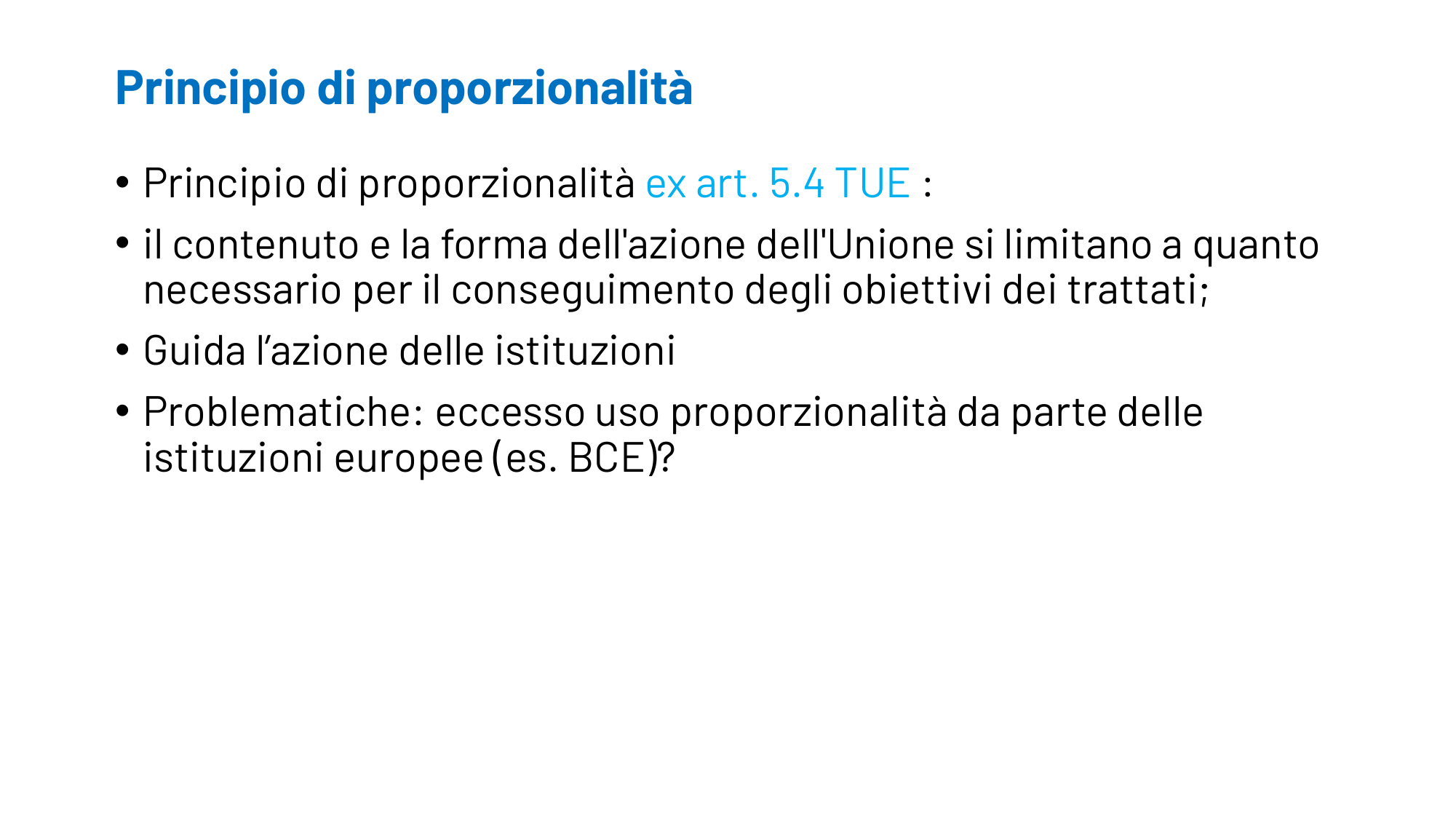

# Principio di proporzionalità
Principio di proporzionalità ex art. 5.4 TUE :
il contenuto e la forma dell'azione dell'Unione si limitano a quanto necessario per il conseguimento degli obiettivi dei trattati;
Guida l’azione delle istituzioni
Problematiche: eccesso uso proporzionalità da parte delle istituzioni europee (es. BCE)?